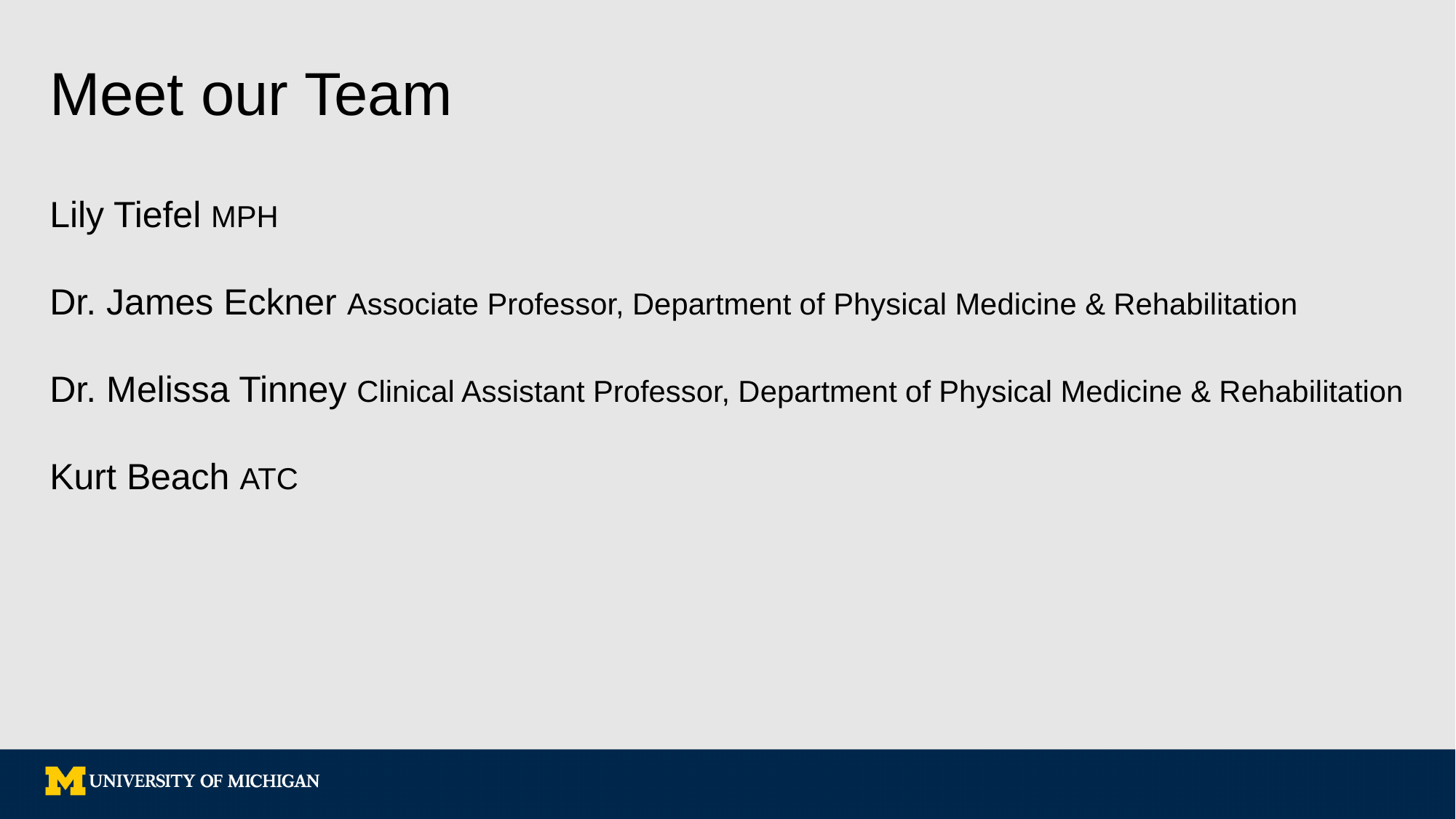

# Meet our Team
Lily Tiefel MPH

Dr. James Eckner Associate Professor, Department of Physical Medicine & Rehabilitation

Dr. Melissa Tinney Clinical Assistant Professor, Department of Physical Medicine & Rehabilitation

Kurt Beach ATC